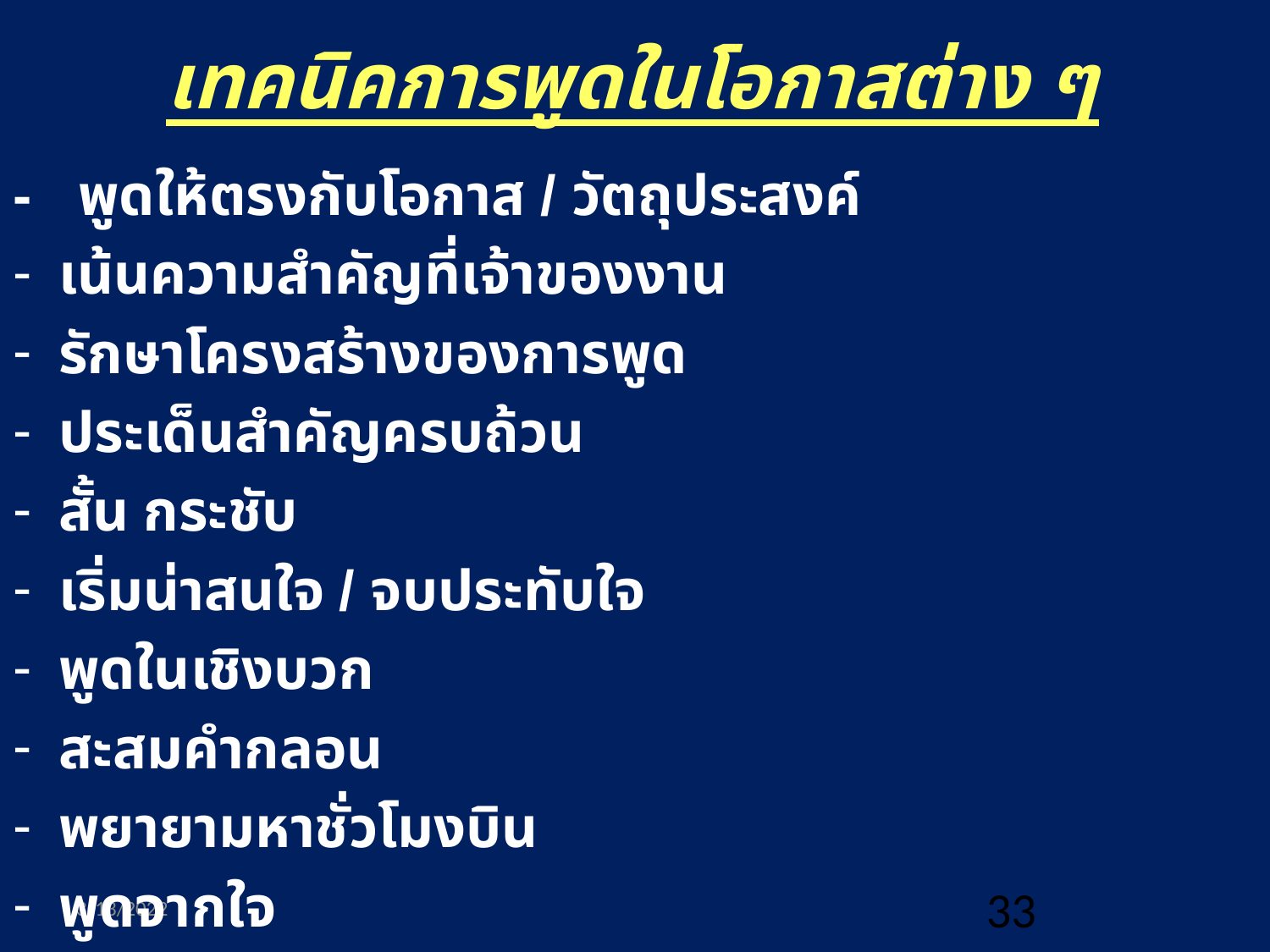

# เทคนิคการพูดในโอกาสต่าง ๆ
-   พูดให้ตรงกับโอกาส / วัตถุประสงค์
เน้นความสำคัญที่เจ้าของงาน
รักษาโครงสร้างของการพูด
ประเด็นสำคัญครบถ้วน
สั้น กระชับ
เริ่มน่าสนใจ / จบประทับใจ
พูดในเชิงบวก
สะสมคำกลอน
พยายามหาชั่วโมงบิน
พูดจากใจ

3/13/2022
33